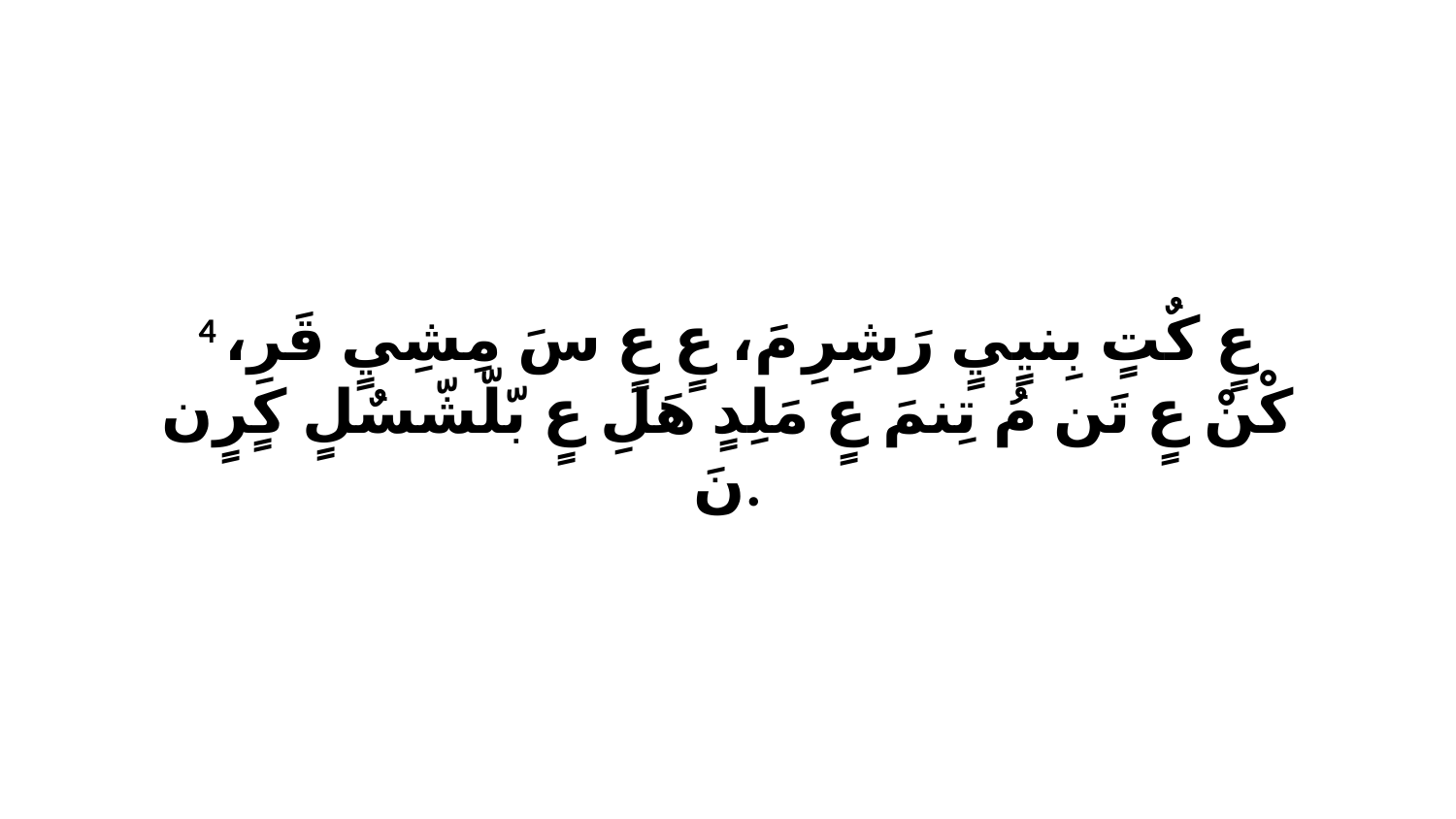

4 عٍ كٌتٍ بِنيٍيٍ رَشِرِ مَ، عٍ عٍ سَ مِشِيٍ قَرِ، كْنْ عٍ تَن مُ تِنمَ عٍ مَلِدٍ هَلِ عٍ بّلّشّسٌلٍ كٍرٍن نَ.